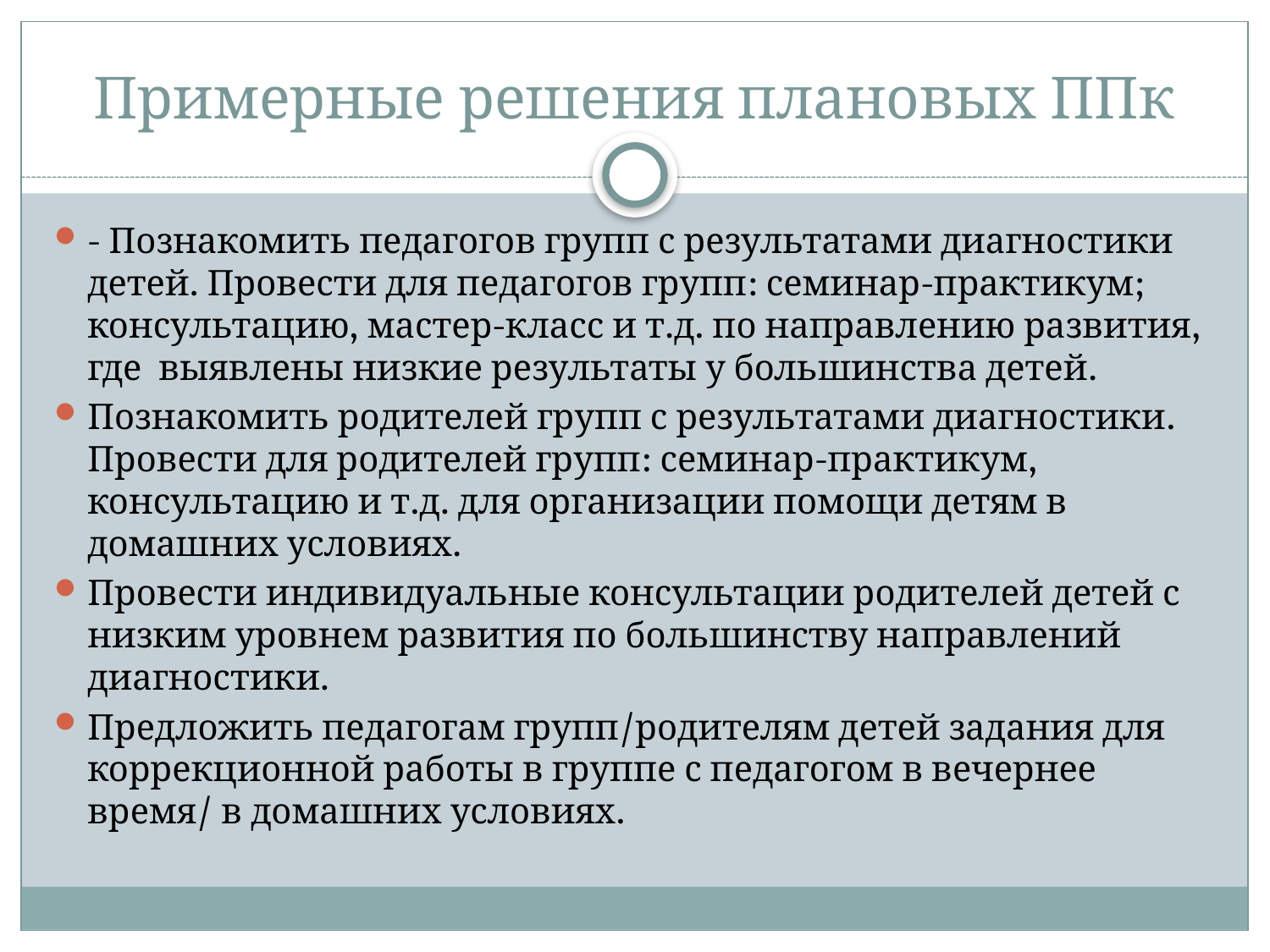

# Примерные решения плановых ППк
- Познакомить педагогов групп с результатами диагностики детей. Провести для педагогов групп: семинар-практикум; консультацию, мастер-класс и т.д. по направлению развития, где  выявлены низкие результаты у большинства детей.
Познакомить родителей групп с результатами диагностики. Провести для родителей групп: семинар-практикум, консультацию и т.д. для организации помощи детям в домашних условиях.
Провести индивидуальные консультации родителей детей с низким уровнем развития по большинству направлений диагностики.
Предложить педагогам групп/родителям детей задания для коррекционной работы в группе с педагогом в вечернее время/ в домашних условиях.